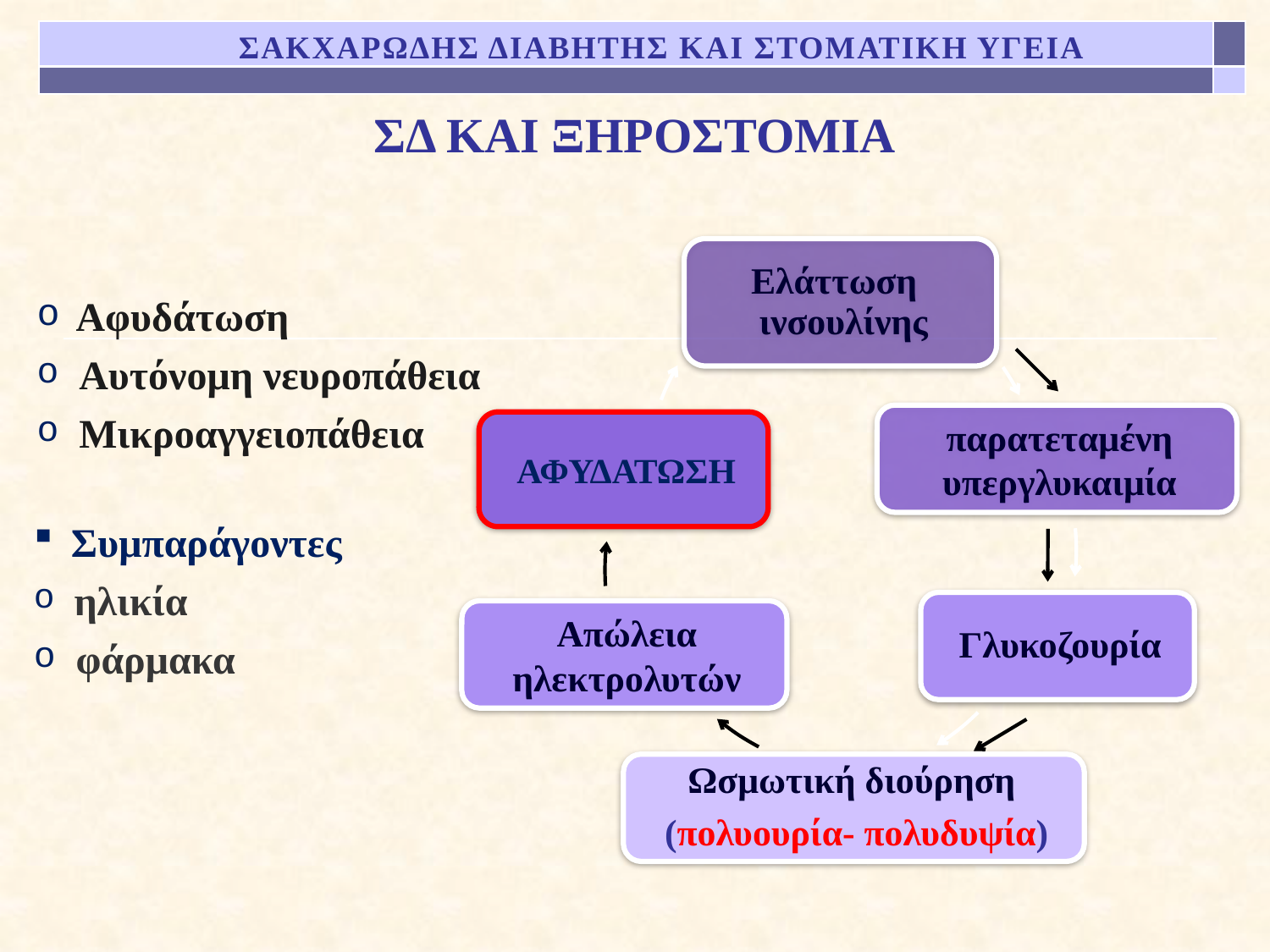

ΣΑΚΧΑΡΩΔΗΣ ΔΙΑΒΗΤΗΣ ΚΑΙ ΣΤΟΜΑΤΙΚΗ ΥΓΕΙΑ
# ΣΔ ΚΑΙ ΞΗΡΟΣΤΟΜΙΑ
Ελάττωση   ινσουλίνης
παρατεταμένη
υπεργλυκαιμία
Γλυκοζουρία
Ωσμωτική διούρηση
(πολυουρία- πολυδυψία)

Απώλεια ηλεκτρολυτών

ΑΦΥΔΑΤΩΣΗ
  Αφυδάτωση
  Αυτόνομη νευροπάθεια
  Μικροαγγειοπάθεια

  Συμπαράγοντες
  ηλικία
  φάρμακα